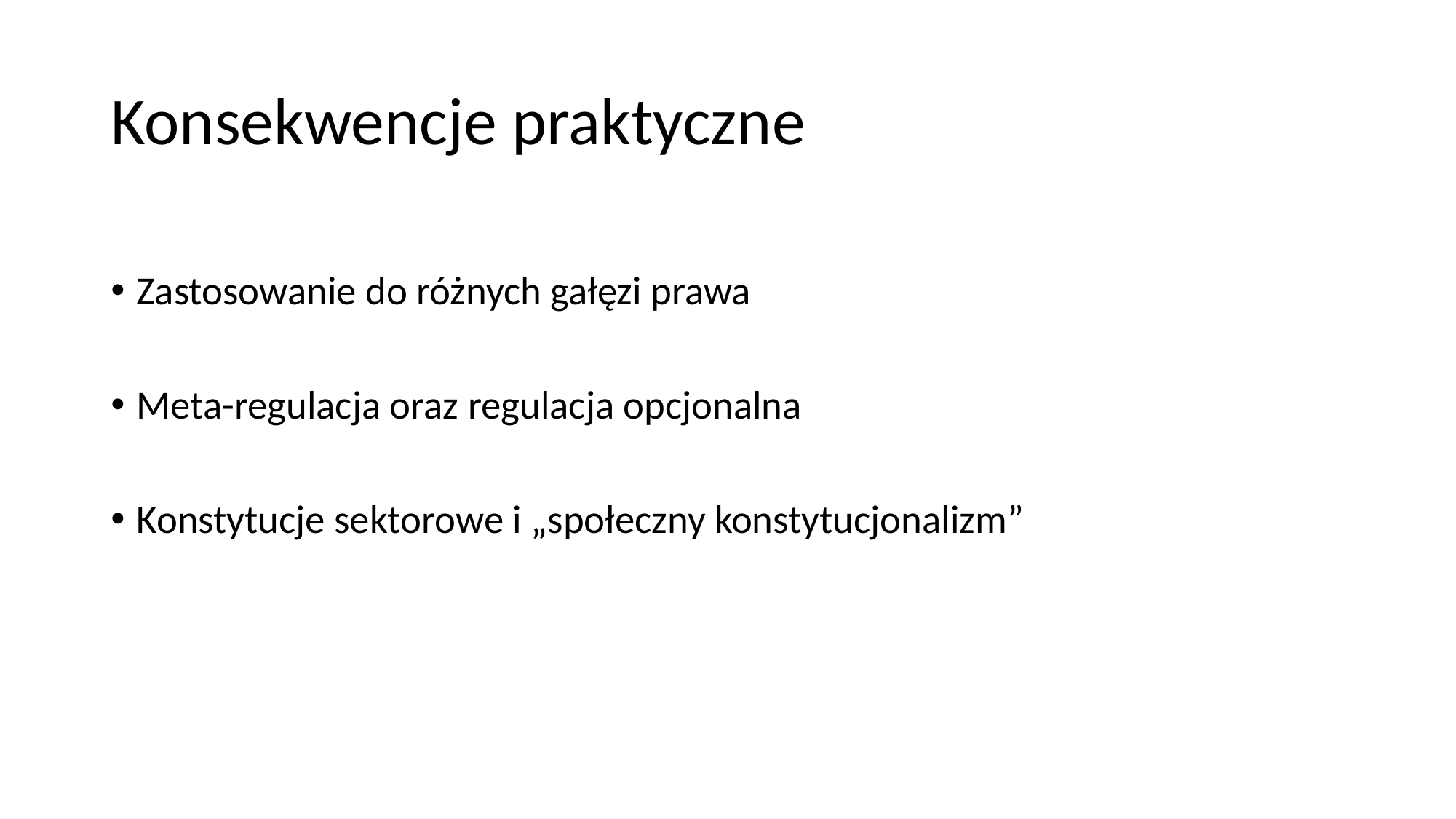

# Konsekwencje praktyczne
Zastosowanie do różnych gałęzi prawa

Meta-regulacja oraz regulacja opcjonalna

Konstytucje sektorowe i „społeczny konstytucjonalizm”